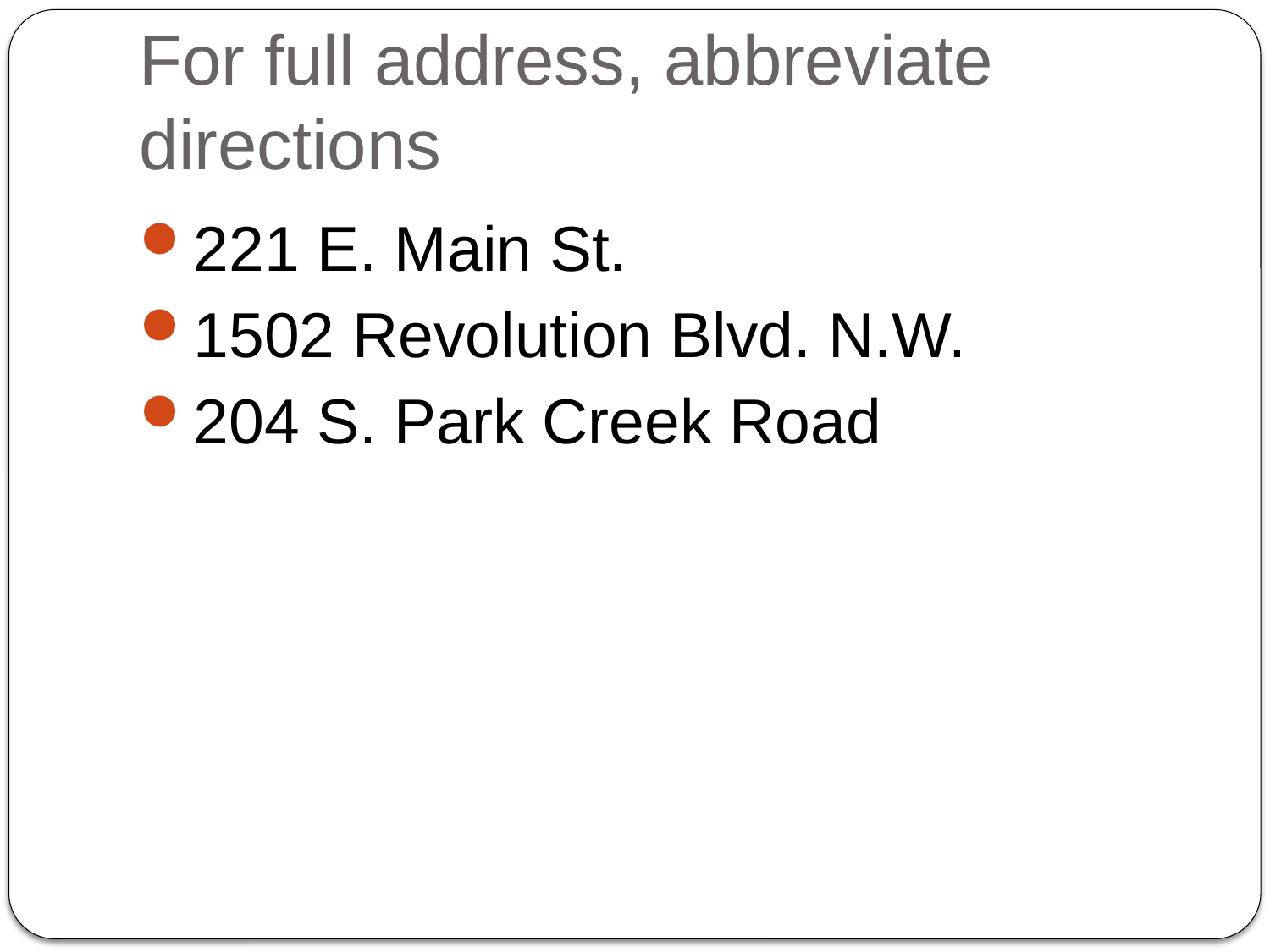

# For full address, abbreviate directions
221 E. Main St.
1502 Revolution Blvd. N.W.
204 S. Park Creek Road